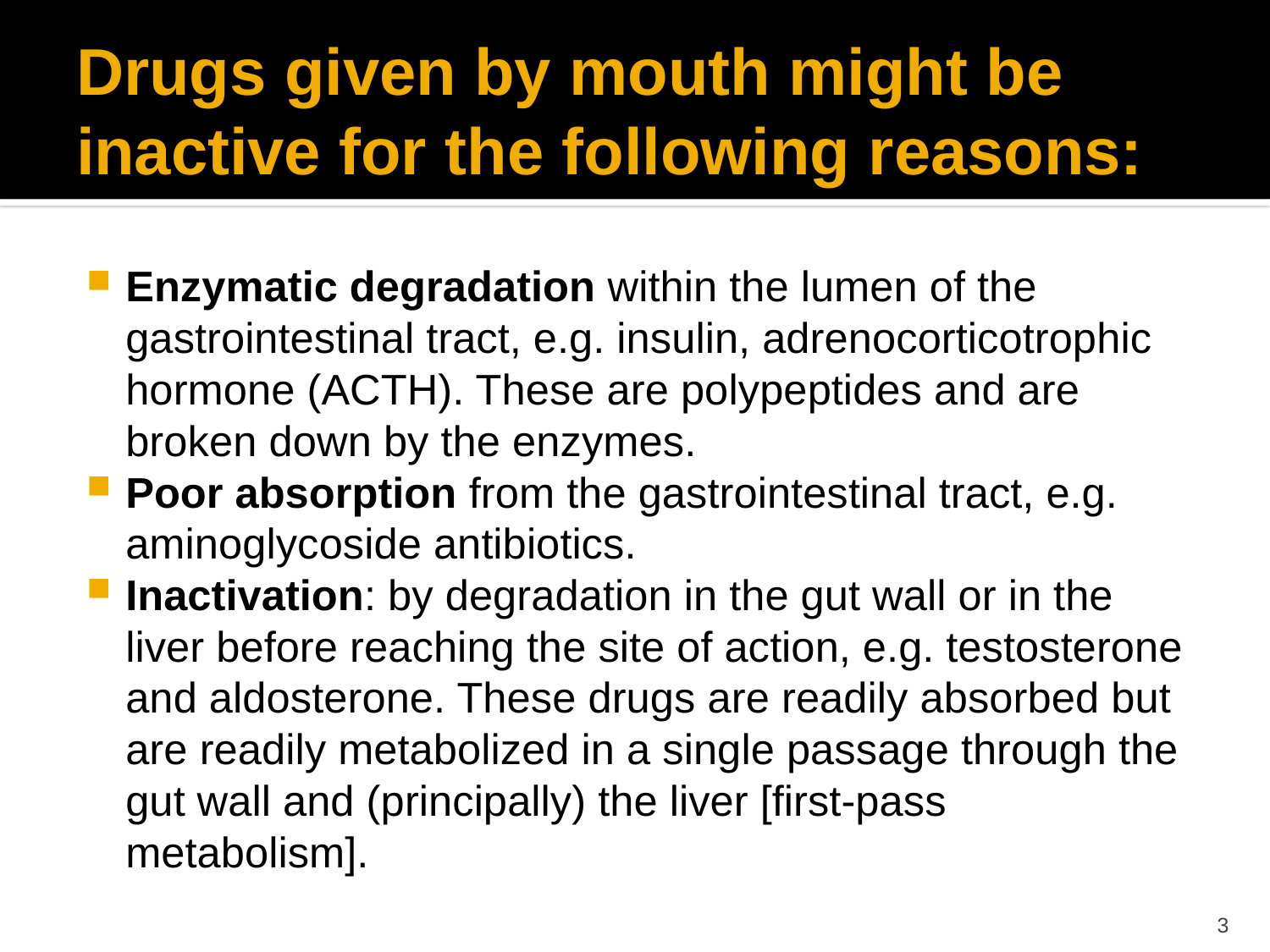

# Drugs given by mouth might be inactive for the following reasons:
Enzymatic degradation within the lumen of the gastrointestinal tract, e.g. insulin, adrenocorticotrophic hormone (ACTH). These are polypeptides and are broken down by the enzymes.
Poor absorption from the gastrointestinal tract, e.g. aminoglycoside antibiotics.
Inactivation: by degradation in the gut wall or in the liver before reaching the site of action, e.g. testosterone and aldosterone. These drugs are readily absorbed but are readily metabolized in a single passage through the gut wall and (principally) the liver [first-pass metabolism].
3